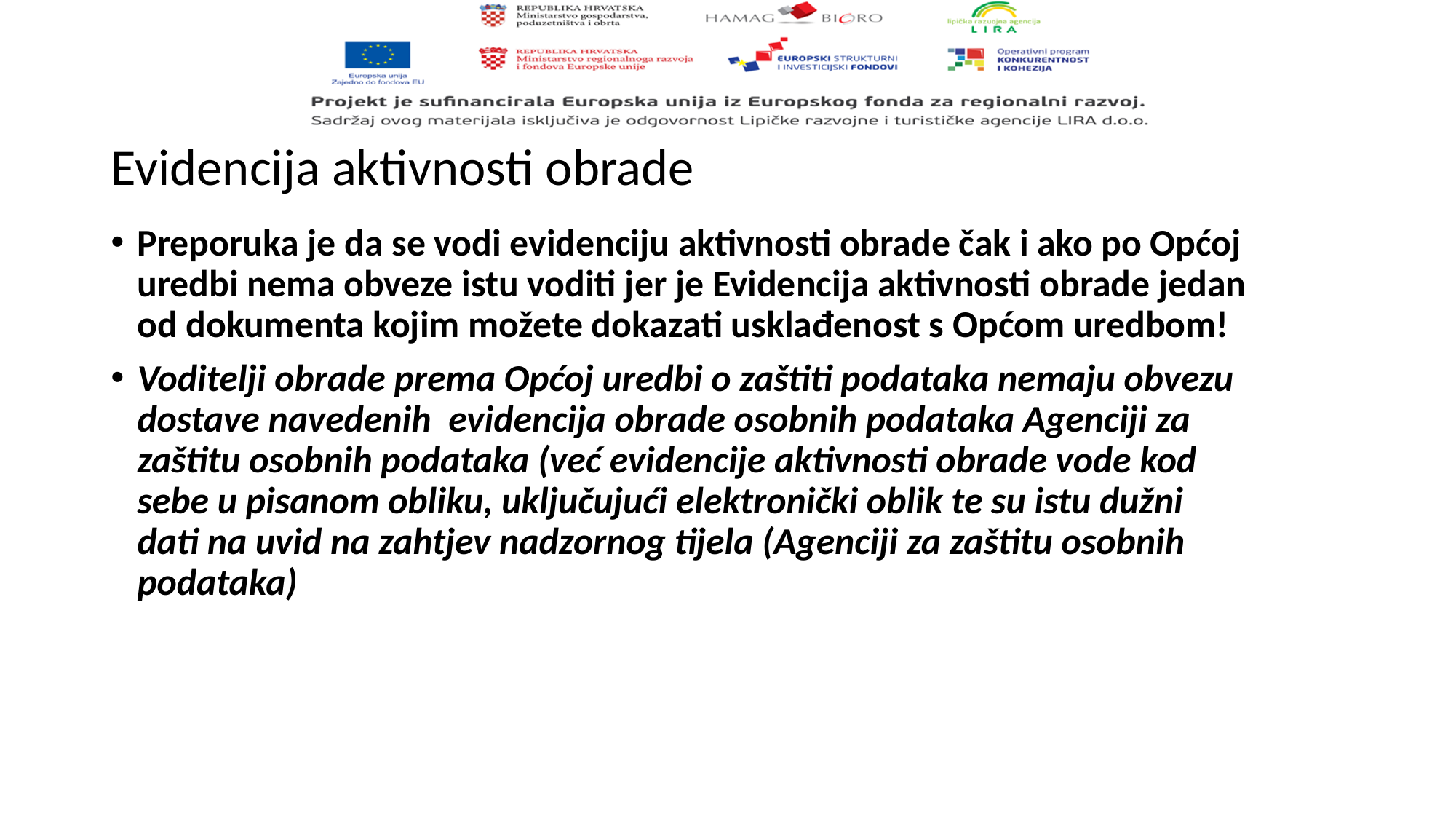

# Evidencija aktivnosti obrade
Preporuka je da se vodi evidenciju aktivnosti obrade čak i ako po Općoj uredbi nema obveze istu voditi jer je Evidencija aktivnosti obrade jedan od dokumenta kojim možete dokazati usklađenost s Općom uredbom!
Voditelji obrade prema Općoj uredbi o zaštiti podataka nemaju obvezu dostave navedenih  evidencija obrade osobnih podataka Agenciji za zaštitu osobnih podataka (već evidencije aktivnosti obrade vode kod sebe u pisanom obliku, uključujući elektronički oblik te su istu dužni dati na uvid na zahtjev nadzornog tijela (Agenciji za zaštitu osobnih podataka)